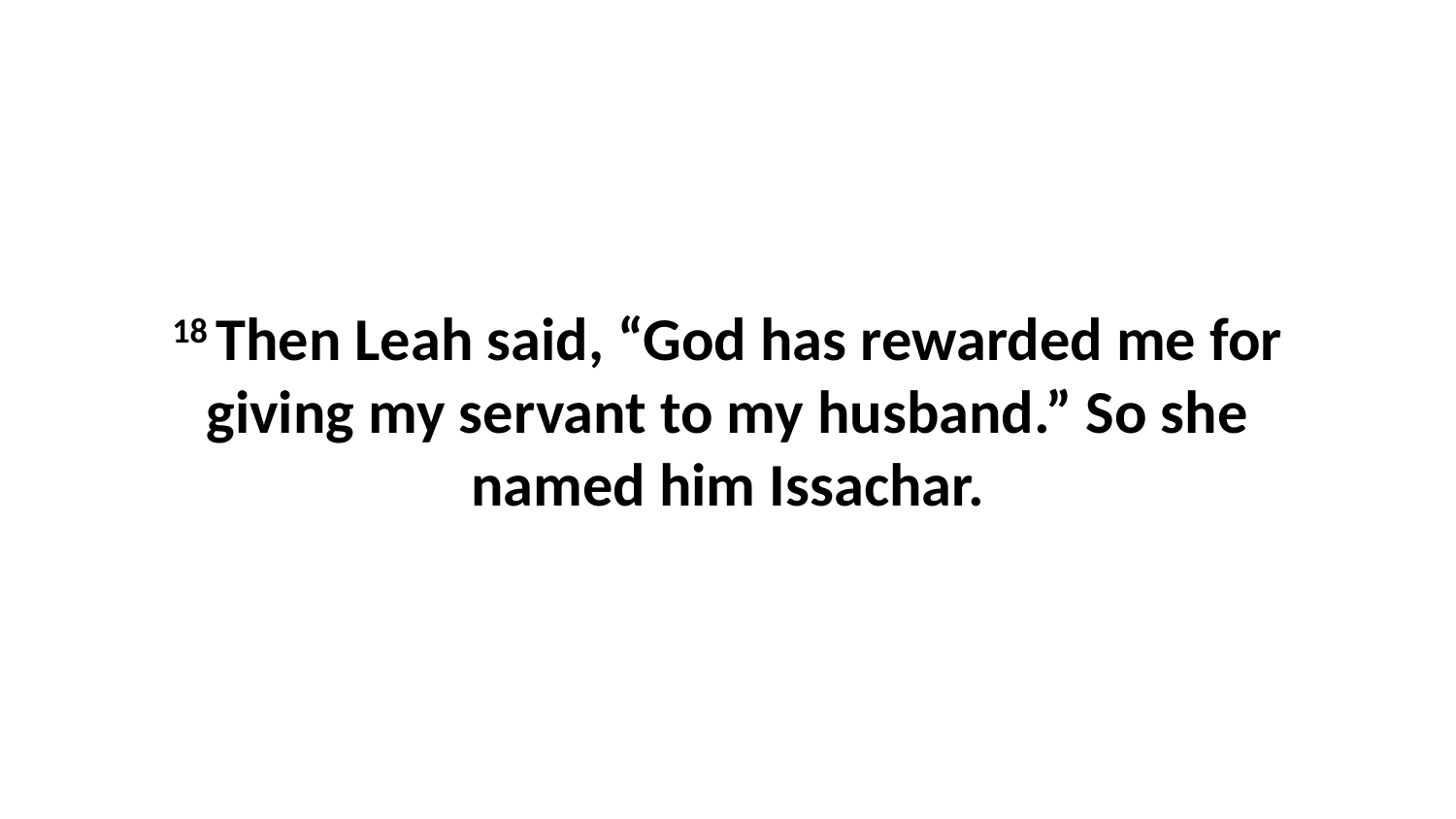

18 Then Leah said, “God has rewarded me for giving my servant to my husband.” So she named him Issachar.